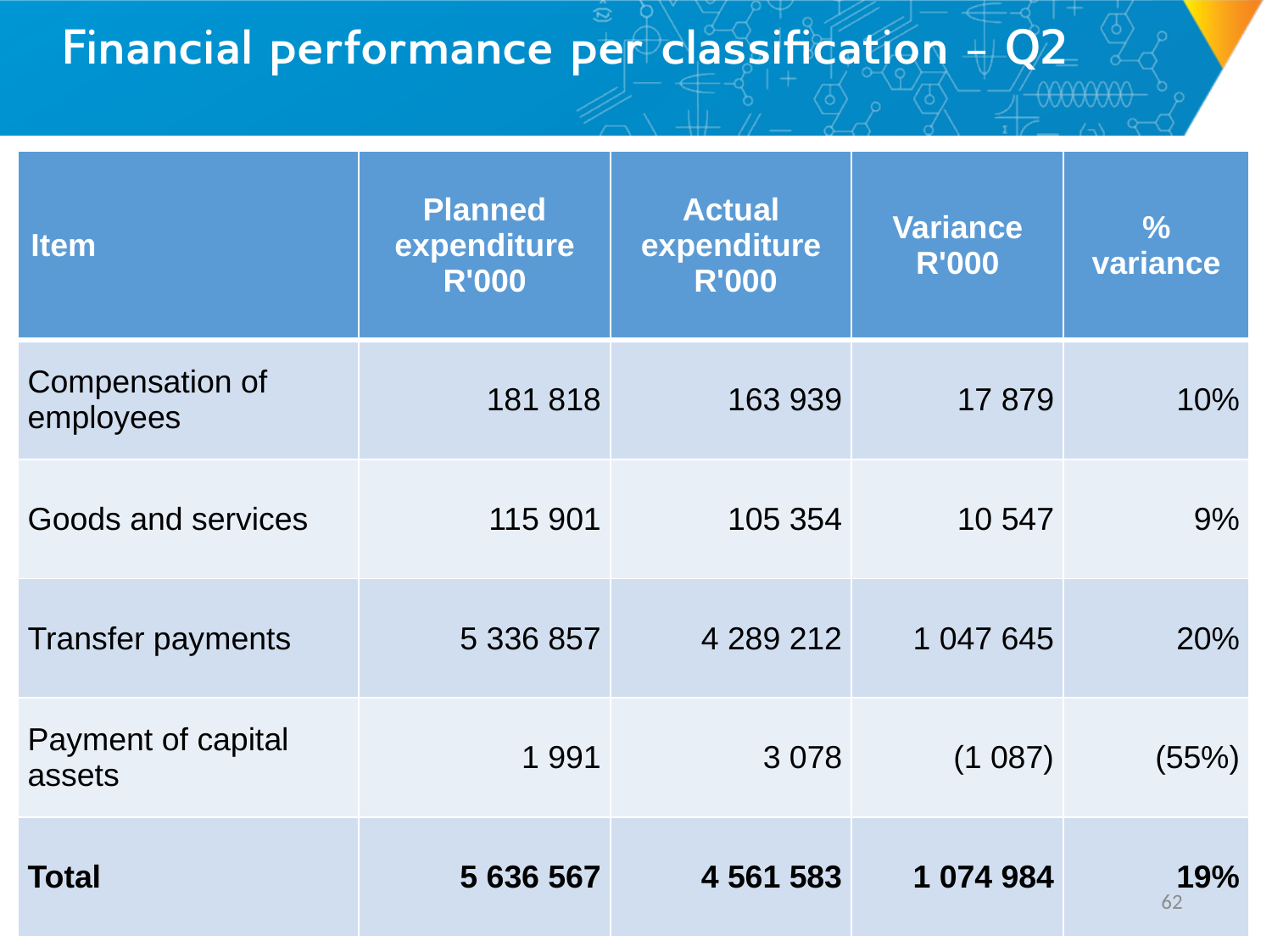

# Financial performance per classification – Q2
| Item | Planned expenditure R'000 | Actual expenditure R'000 | Variance R'000 | % variance |
| --- | --- | --- | --- | --- |
| Compensation of employees | 181 818 | 163 939 | 17 879 | 10% |
| Goods and services | 115 901 | 105 354 | 10 547 | 9% |
| Transfer payments | 5 336 857 | 4 289 212 | 1 047 645 | 20% |
| Payment of capital assets | 1 991 | 3 078 | (1 087) | (55%) |
| Total | 5 636 567 | 4 561 583 | 1 074 984 | 19% |
62